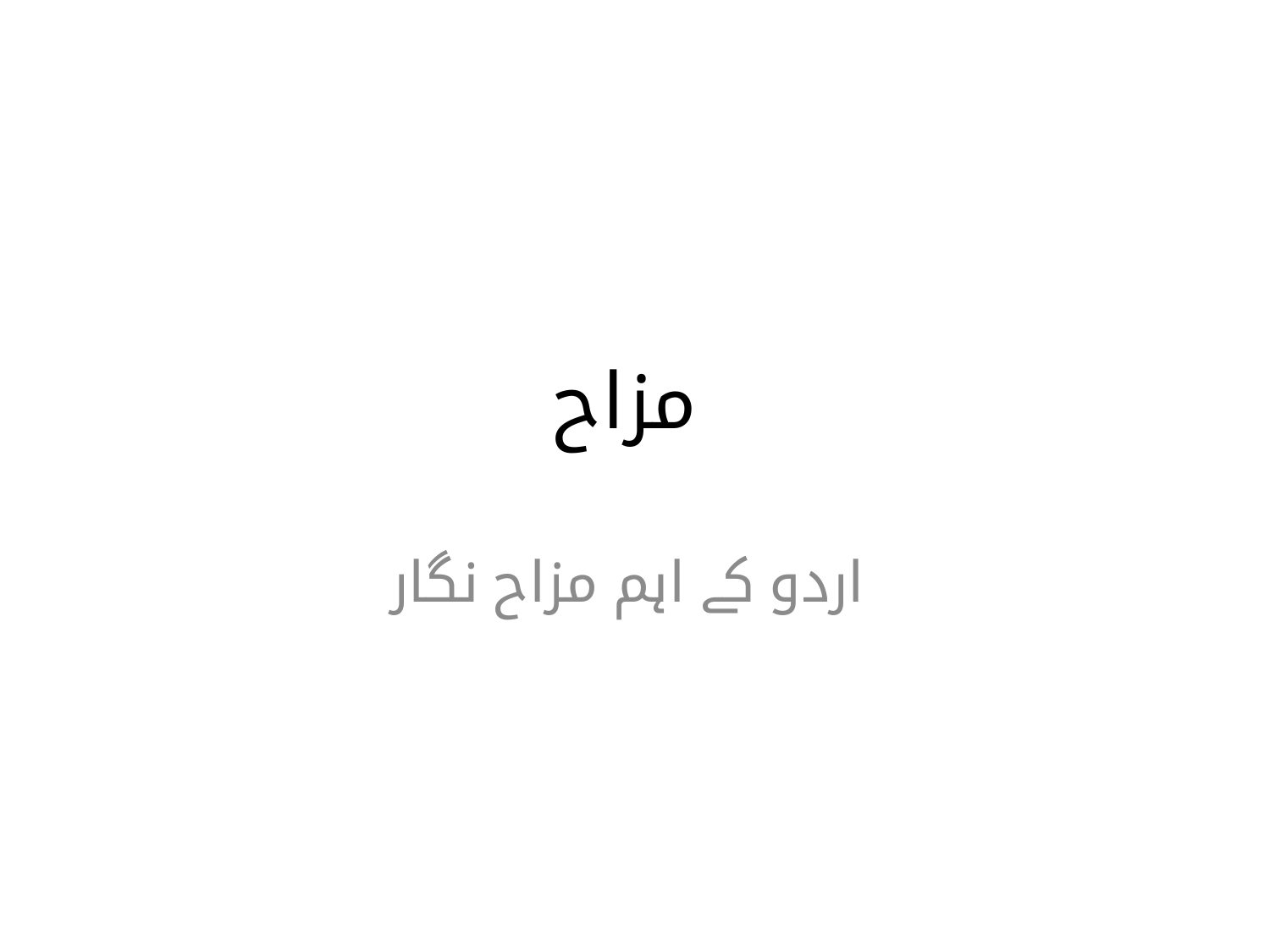

# مزاح
اردو کے اہم مزاح نگار